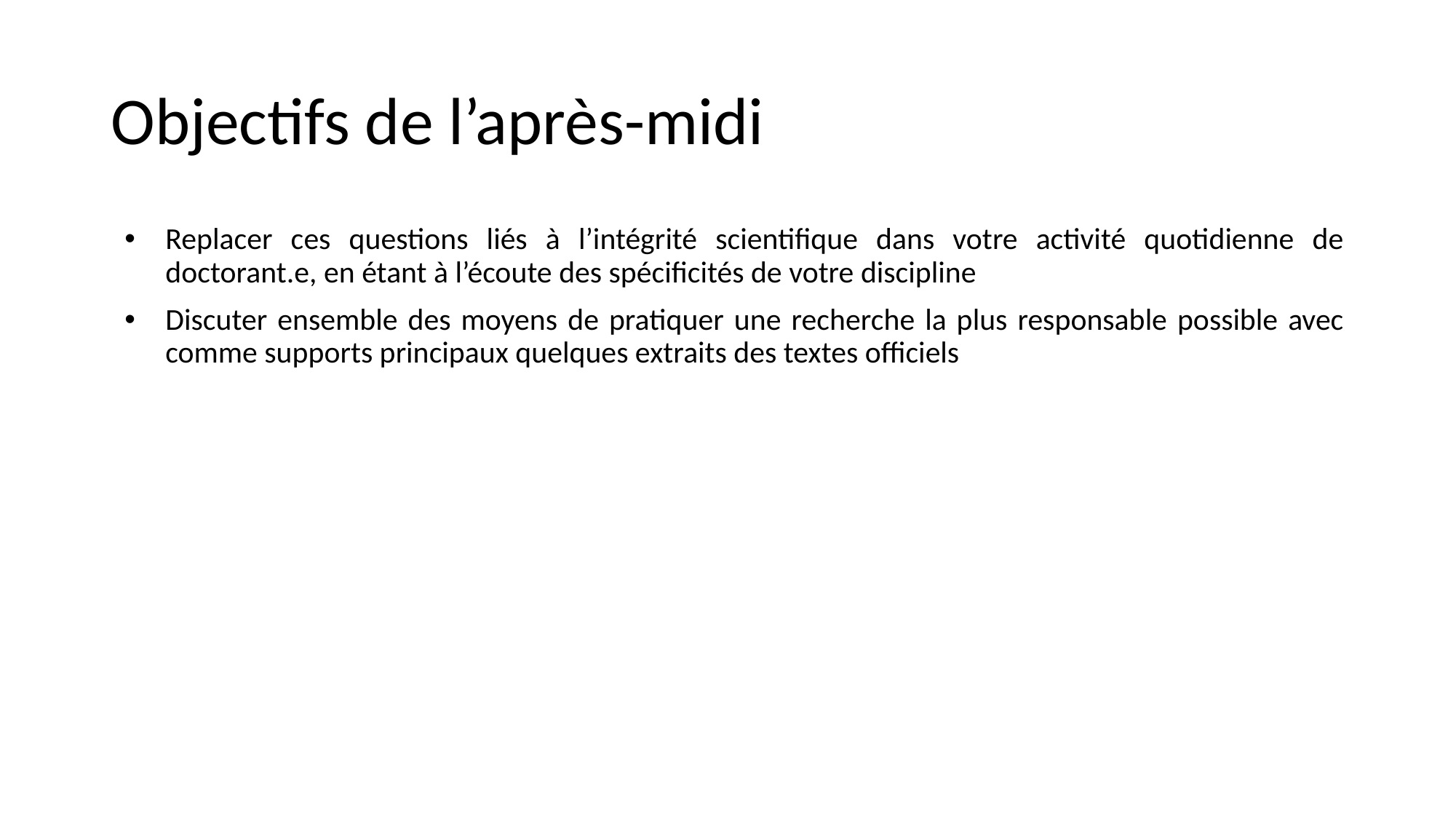

# Objectifs de l’après-midi
Replacer ces questions liés à l’intégrité scientifique dans votre activité quotidienne de doctorant.e, en étant à l’écoute des spécificités de votre discipline
Discuter ensemble des moyens de pratiquer une recherche la plus responsable possible avec comme supports principaux quelques extraits des textes officiels